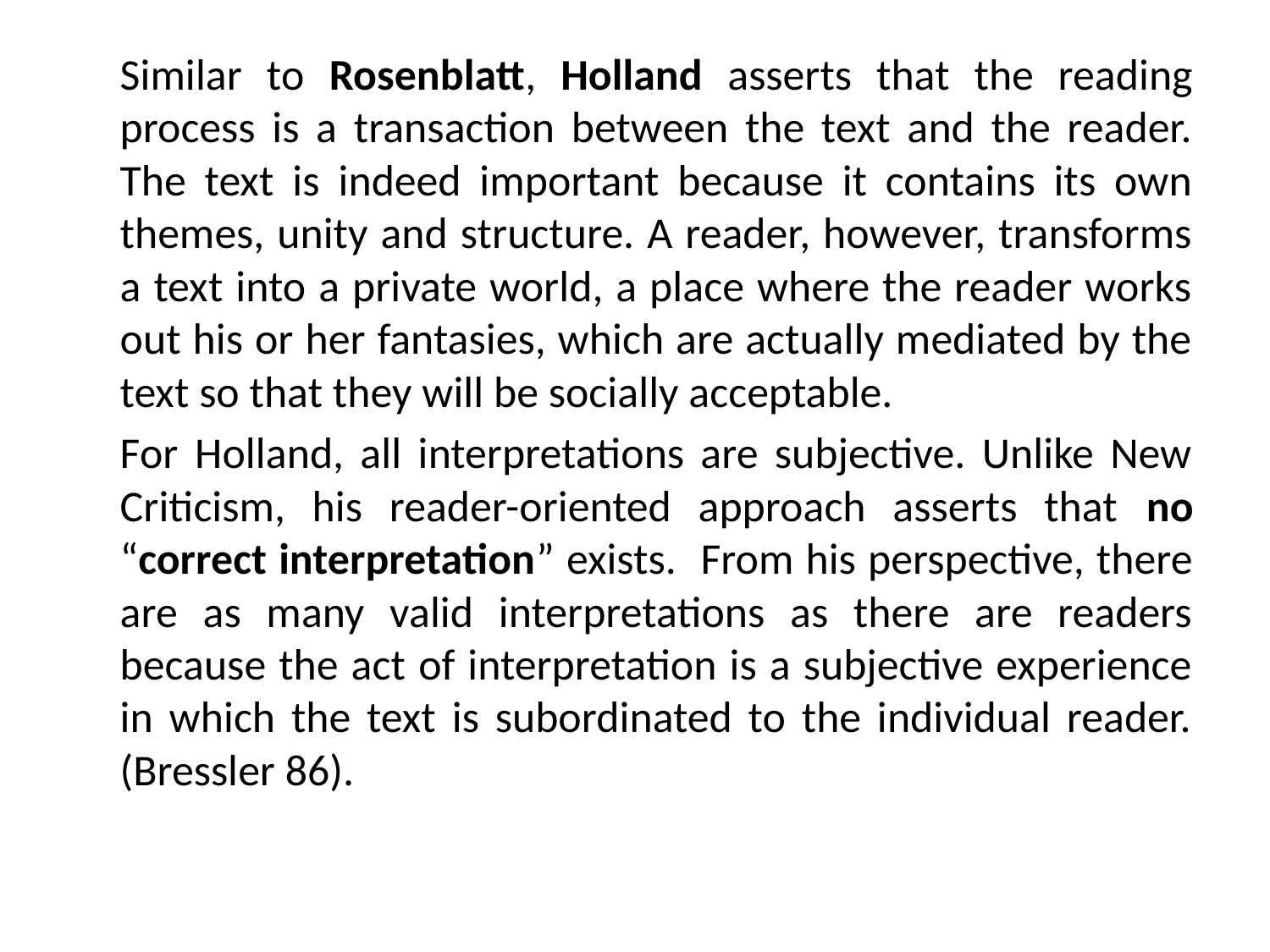

Similar to Rosenblatt, Holland asserts that the reading process is a transaction between the text and the reader. The text is indeed important because it contains its own themes, unity and structure. A reader, however, transforms a text into a private world, a place where the reader works out his or her fantasies, which are actually mediated by the text so that they will be socially acceptable.
	For Holland, all interpretations are subjective. Unlike New Criticism, his reader-oriented approach asserts that no “correct interpretation” exists.  From his perspective, there are as many valid interpretations as there are readers because the act of interpretation is a subjective experience in which the text is subordinated to the individual reader. (Bressler 86).